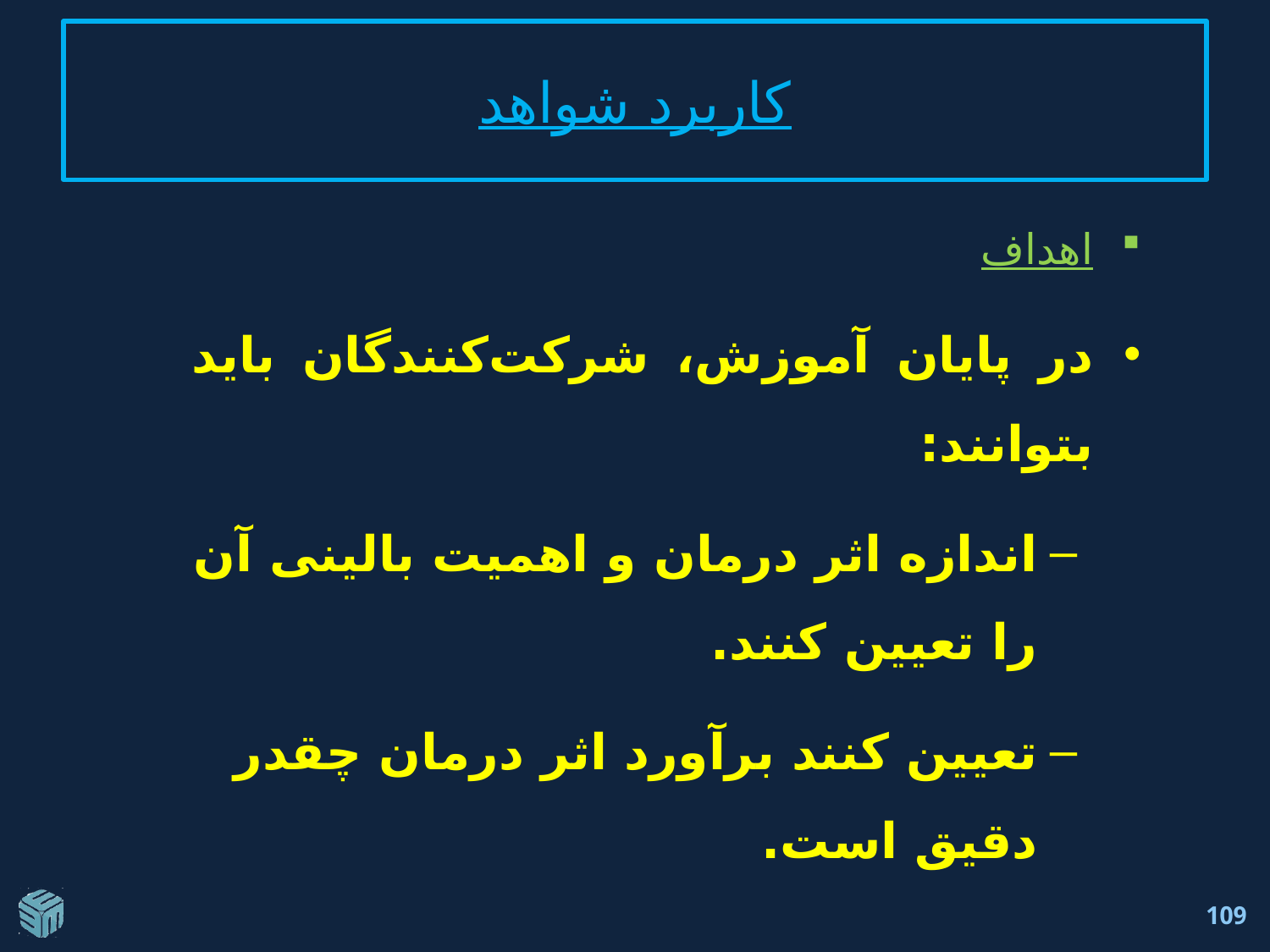

# کاربرد شواهد
اهداف
در پایان آموزش، شرکت‌کنندگان باید بتوانند:
اندازه اثر درمان و اهمیت بالینی آن را تعیین کنند.
تعیین کنند برآورد اثر درمان چقدر دقیق است.
109